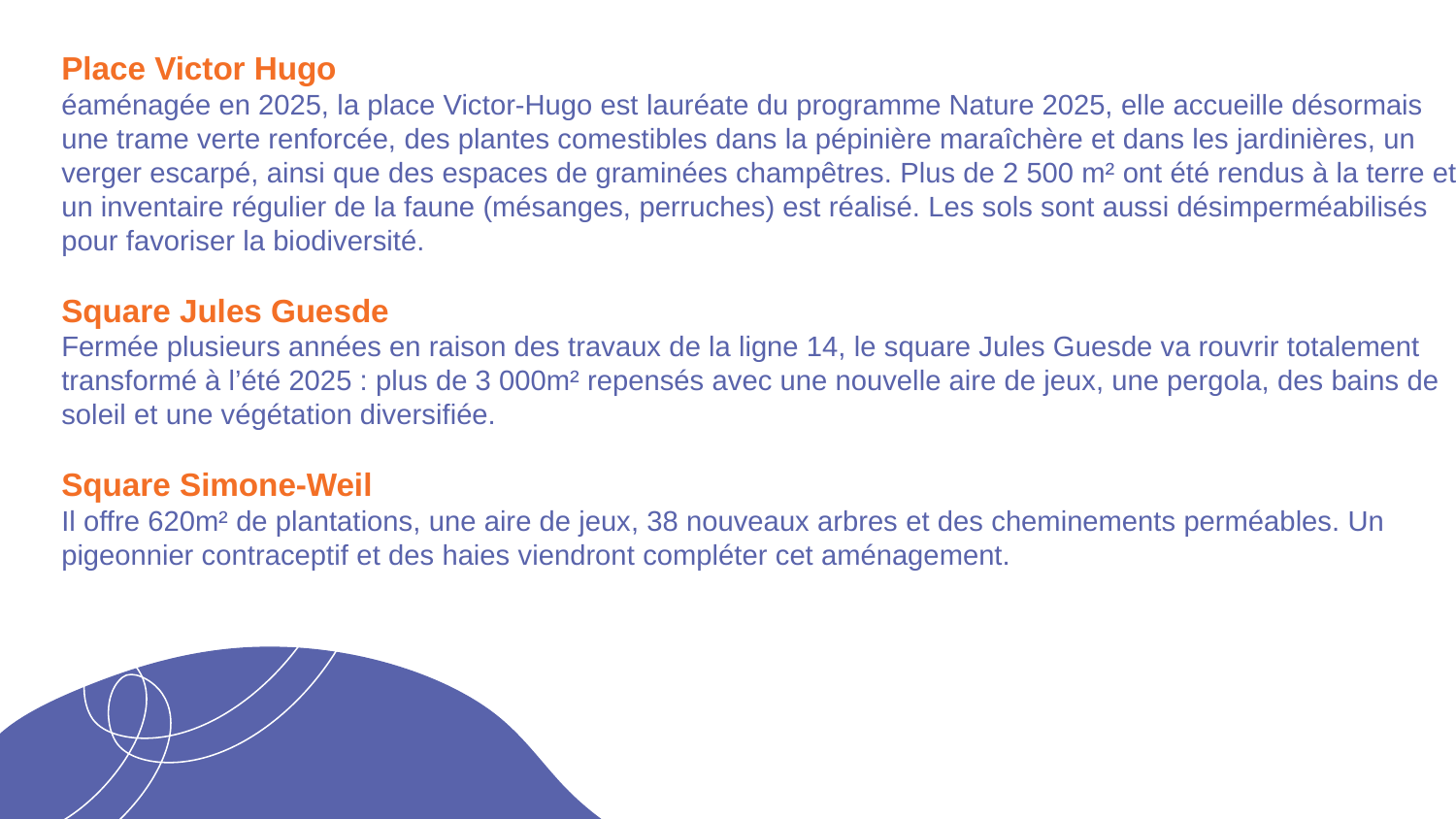

Place Victor Hugo
éaménagée en 2025, la place Victor-Hugo est lauréate du programme Nature 2025, elle accueille désormais une trame verte renforcée, des plantes comestibles dans la pépinière maraîchère et dans les jardinières, un verger escarpé, ainsi que des espaces de graminées champêtres. Plus de 2 500 m² ont été rendus à la terre et un inventaire régulier de la faune (mésanges, perruches) est réalisé. Les sols sont aussi désimperméabilisés pour favoriser la biodiversité.

Square Jules Guesde
Fermée plusieurs années en raison des travaux de la ligne 14, le square Jules Guesde va rouvrir totalement transformé à l’été 2025 : plus de 3 000m² repensés avec une nouvelle aire de jeux, une pergola, des bains de soleil et une végétation diversifiée.

Square Simone-Weil
Il offre 620m² de plantations, une aire de jeux, 38 nouveaux arbres et des cheminements perméables. Un pigeonnier contraceptif et des haies viendront compléter cet aménagement.

5